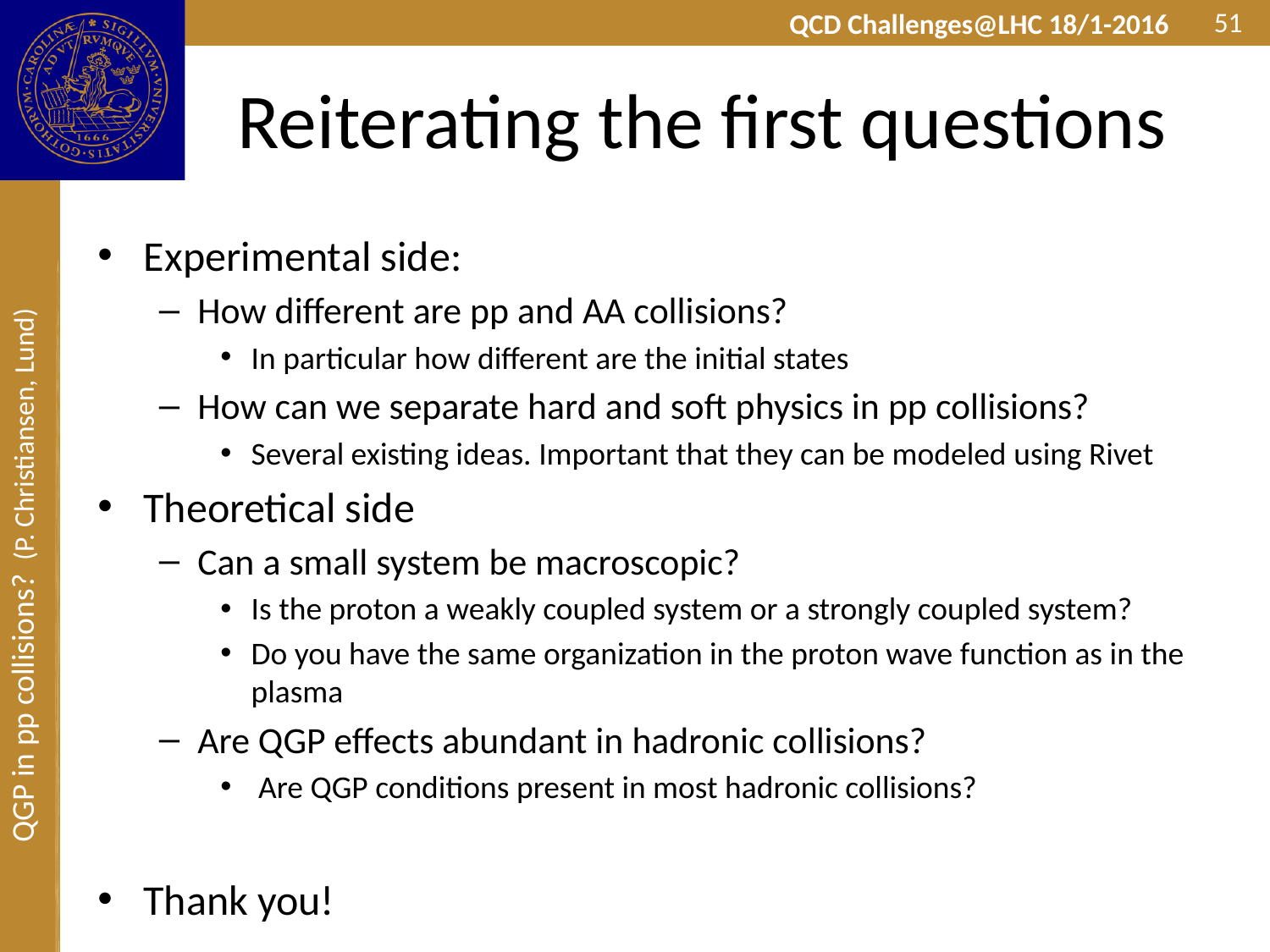

51
# Reiterating the first questions
Experimental side:
How different are pp and AA collisions?
In particular how different are the initial states
How can we separate hard and soft physics in pp collisions?
Several existing ideas. Important that they can be modeled using Rivet
Theoretical side
Can a small system be macroscopic?
Is the proton a weakly coupled system or a strongly coupled system?
Do you have the same organization in the proton wave function as in the plasma
Are QGP effects abundant in hadronic collisions?
 Are QGP conditions present in most hadronic collisions?

Thank you!